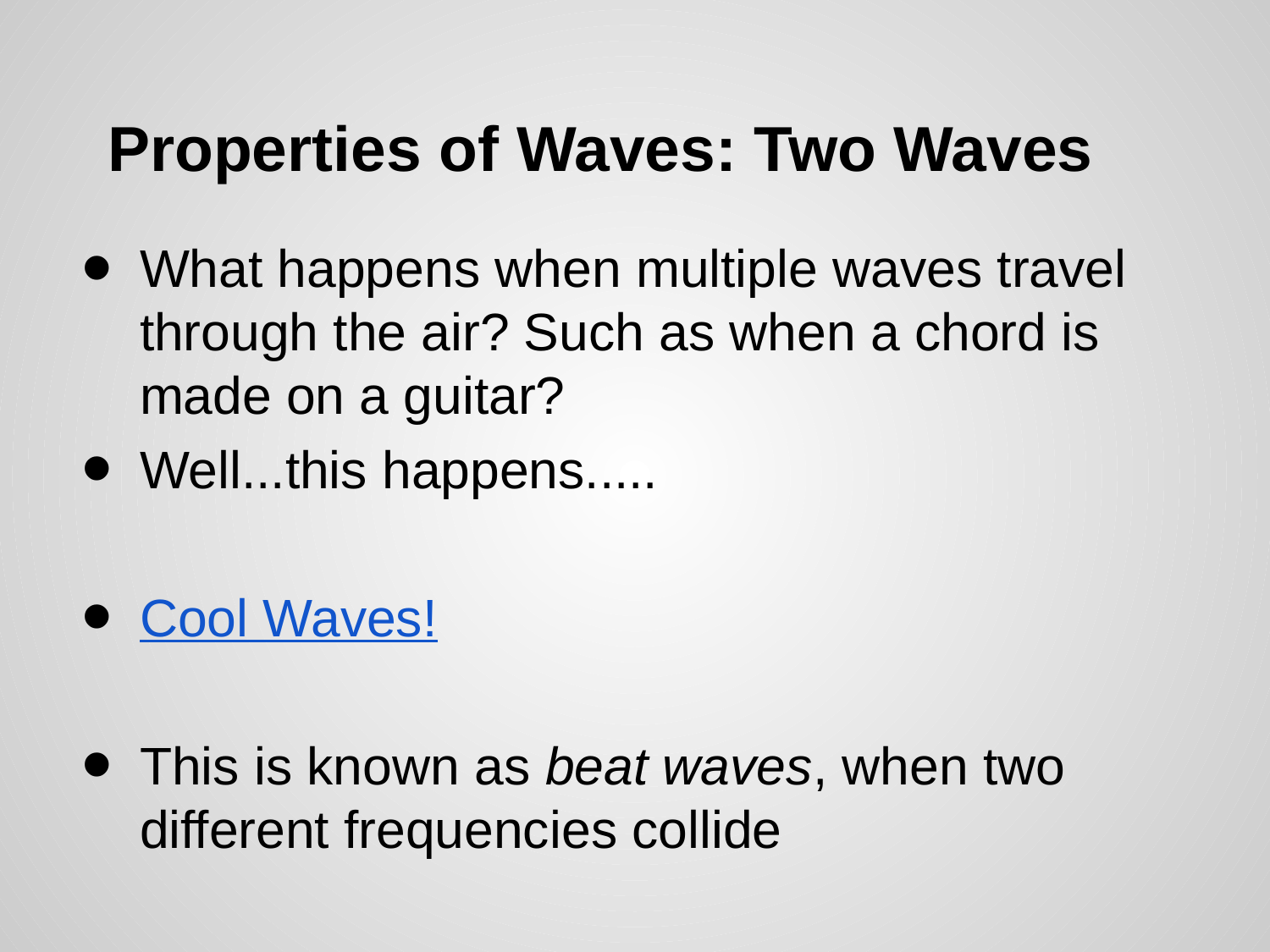

# Properties of Waves: Two Waves
What happens when multiple waves travel through the air? Such as when a chord is made on a guitar?
Well...this happens.....

Cool Waves!

This is known as beat waves, when two different frequencies collide